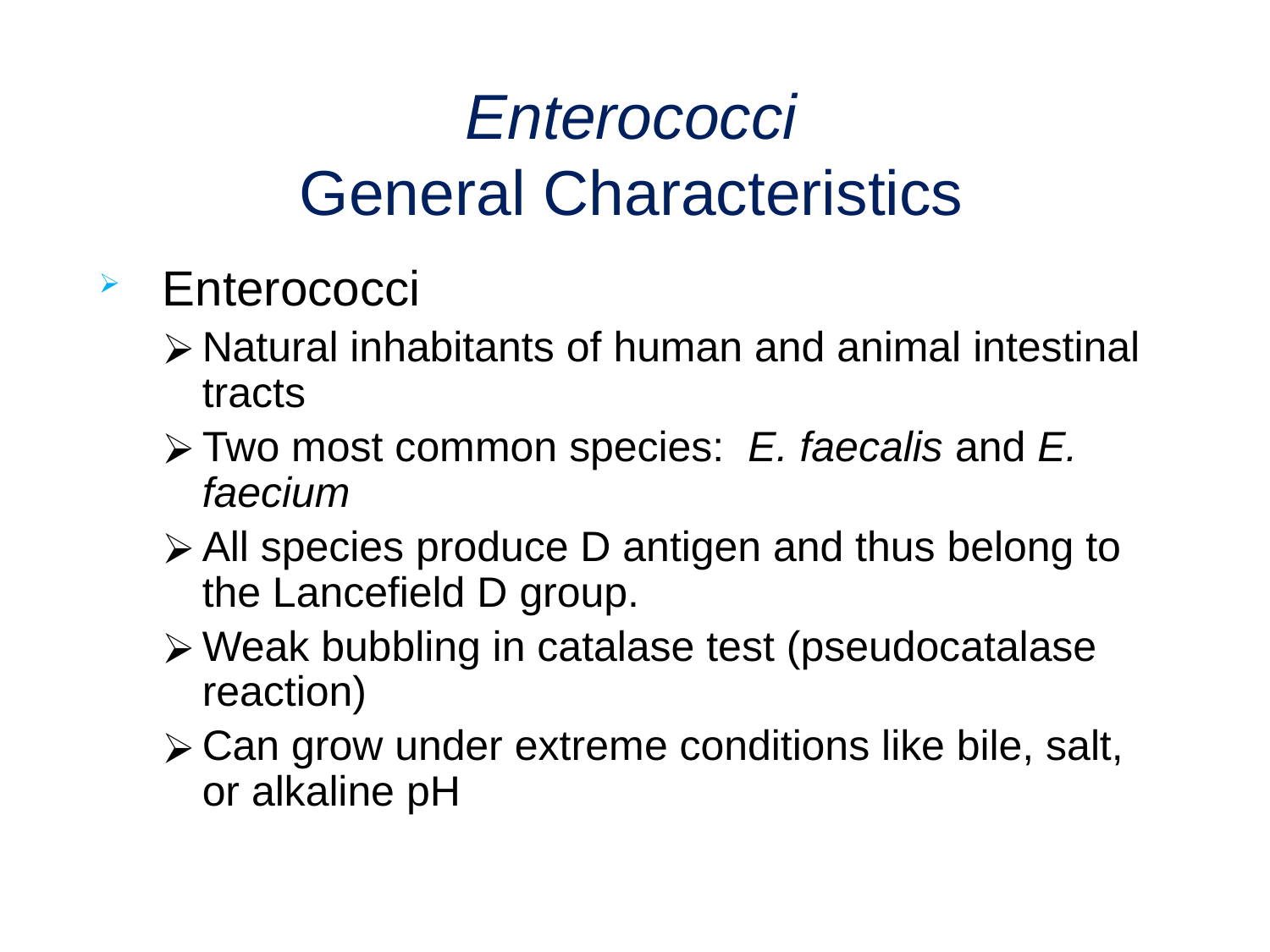

# Enterococci General Characteristics
Enterococci
Natural inhabitants of human and animal intestinal tracts
Two most common species:  E. faecalis and E. faecium
All species produce D antigen and thus belong to the Lancefield D group.
Weak bubbling in catalase test (pseudocatalase reaction)
Can grow under extreme conditions like bile, salt, or alkaline pH